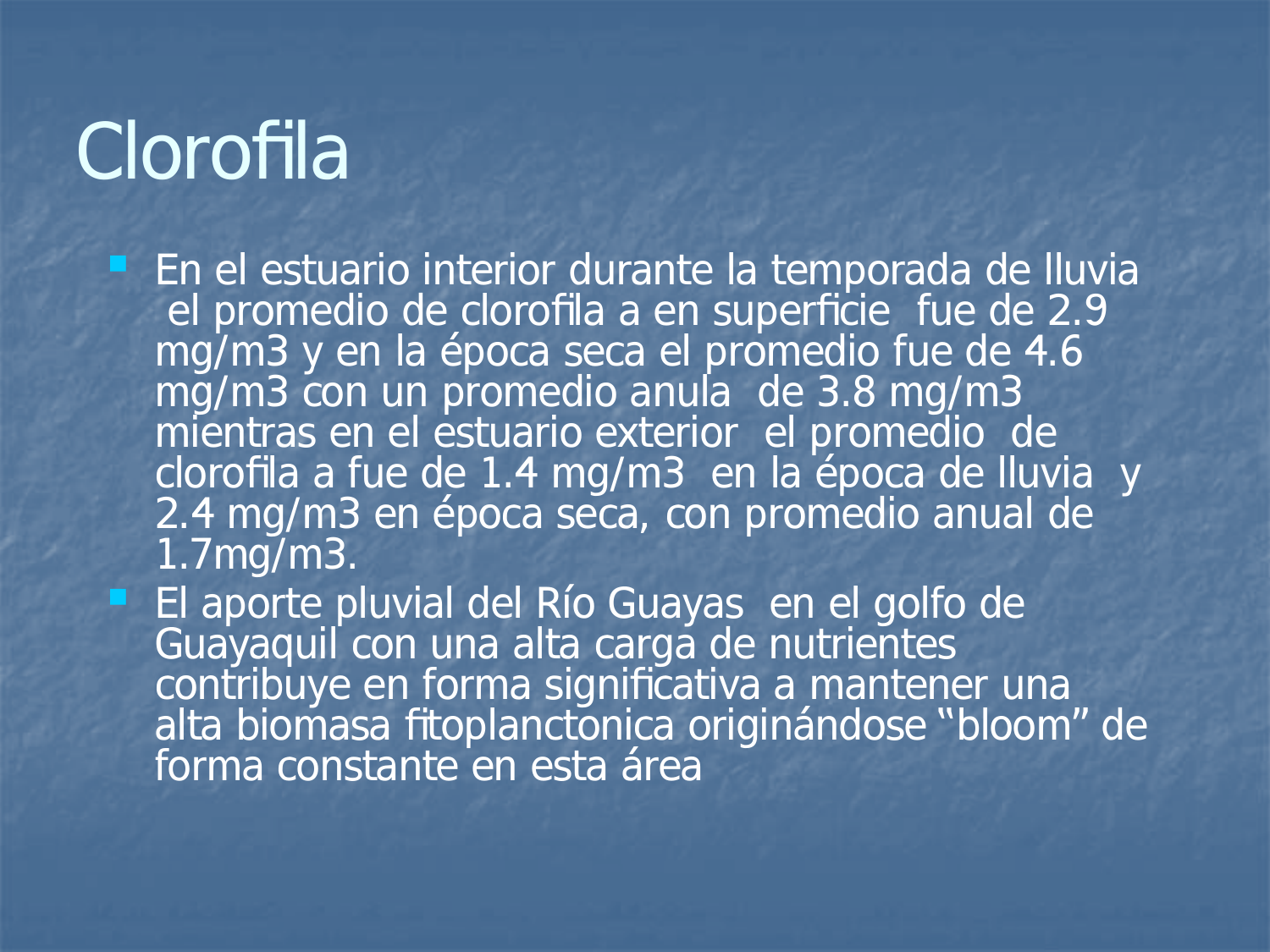

# Clorofila
En el estuario interior durante la temporada de lluvia  el promedio de clorofila a en superficie  fue de 2.9 mg/m3 y en la época seca el promedio fue de 4.6 mg/m3 con un promedio anula  de 3.8 mg/m3  mientras en el estuario exterior  el promedio  de clorofila a fue de 1.4 mg/m3  en la época de lluvia  y 2.4 mg/m3 en época seca, con promedio anual de 1.7mg/m3.
El aporte pluvial del Río Guayas  en el golfo de Guayaquil con una alta carga de nutrientes contribuye en forma significativa a mantener una alta biomasa fitoplanctonica originándose “bloom” de forma constante en esta área